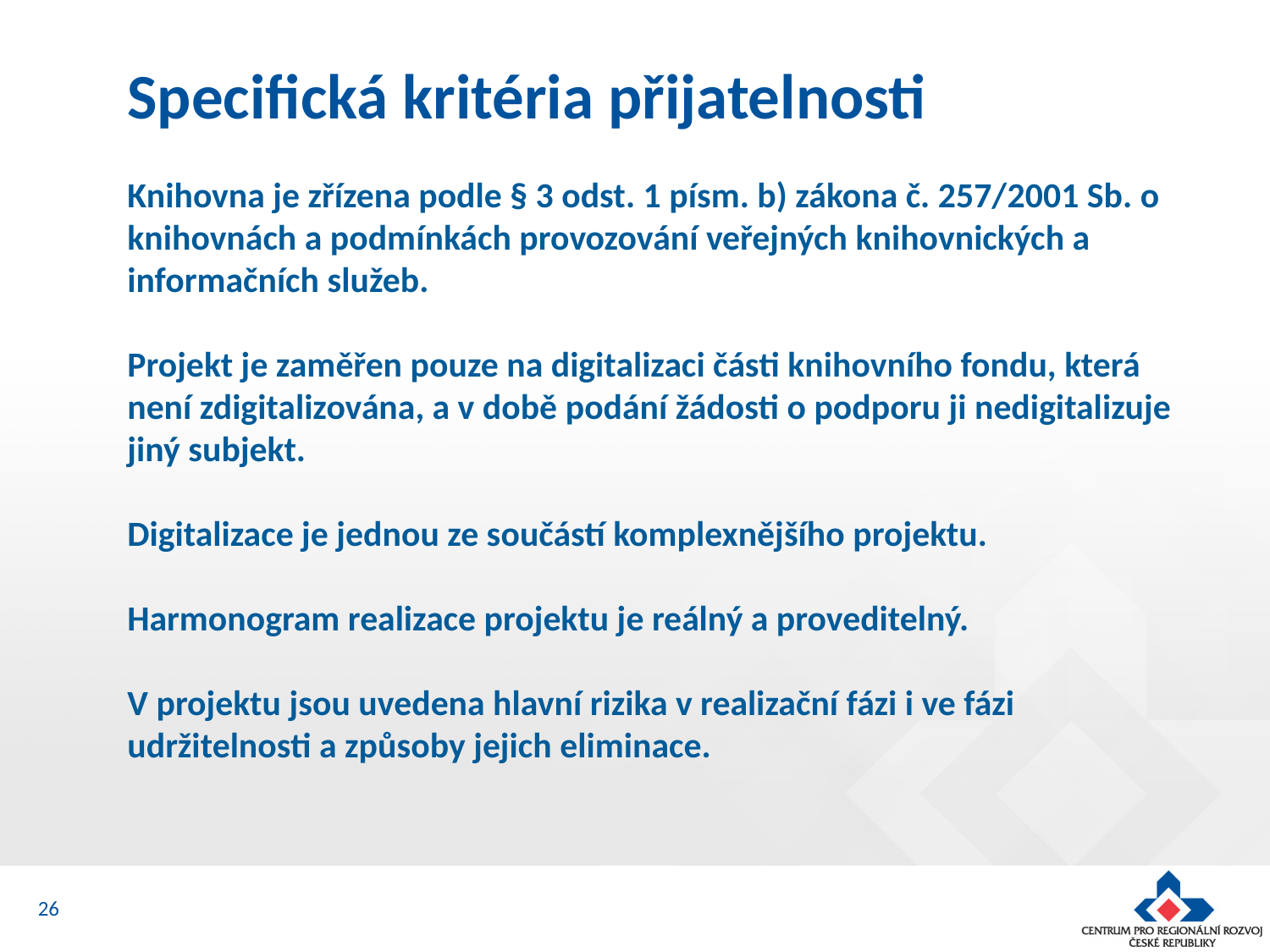

Specifická kritéria přijatelnosti
Knihovna je zřízena podle § 3 odst. 1 písm. b) zákona č. 257/2001 Sb. o knihovnách a podmínkách provozování veřejných knihovnických a informačních služeb.

Projekt je zaměřen pouze na digitalizaci části knihovního fondu, která není zdigitalizována, a v době podání žádosti o podporu ji nedigitalizuje jiný subjekt.

Digitalizace je jednou ze součástí komplexnějšího projektu.

Harmonogram realizace projektu je reálný a proveditelný.

V projektu jsou uvedena hlavní rizika v realizační fázi i ve fázi udržitelnosti a způsoby jejich eliminace.

26